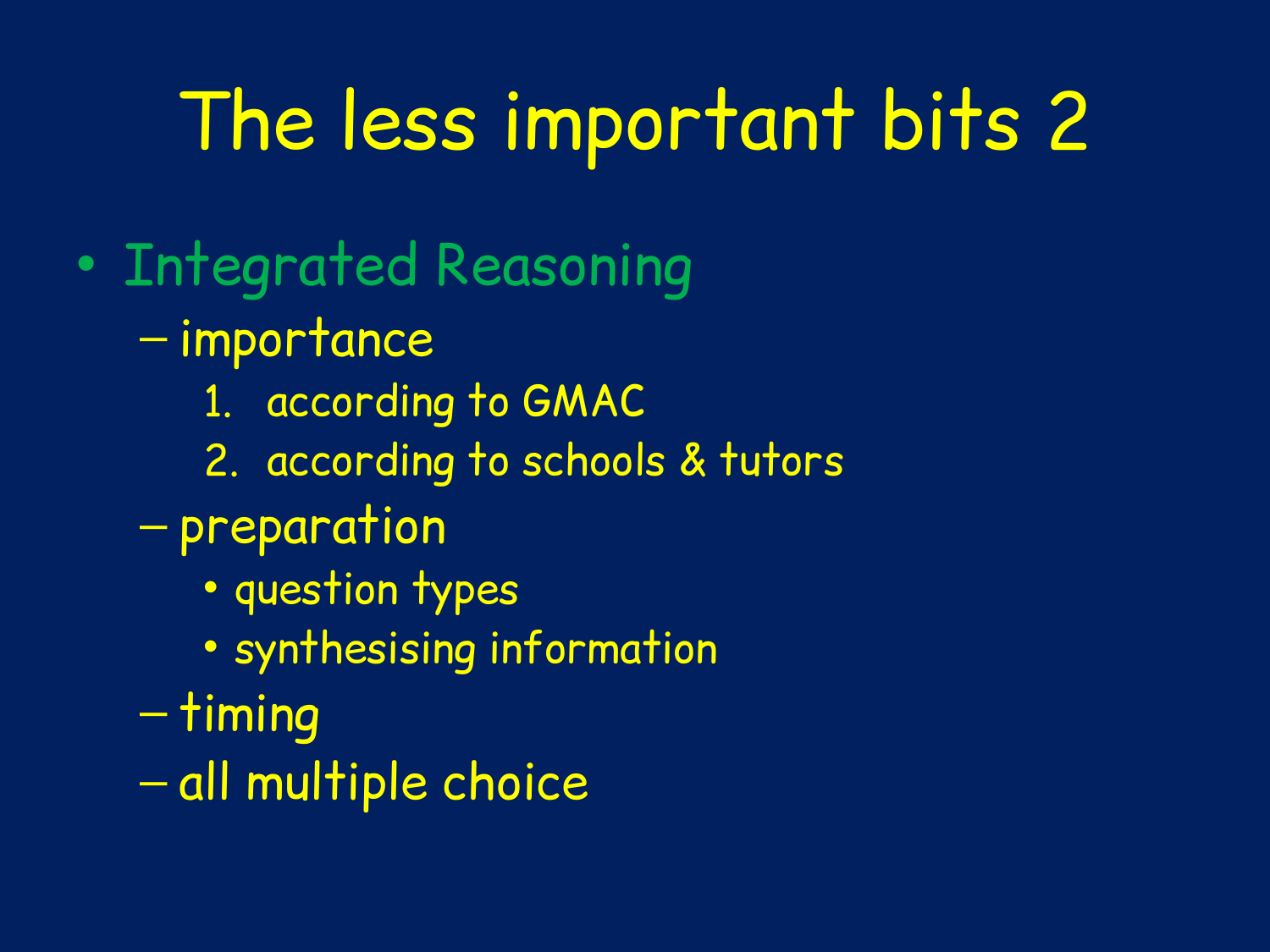

# The less important bits 2
Integrated Reasoning
importance
according to GMAC
according to schools & tutors
preparation
question types
synthesising information
timing
all multiple choice